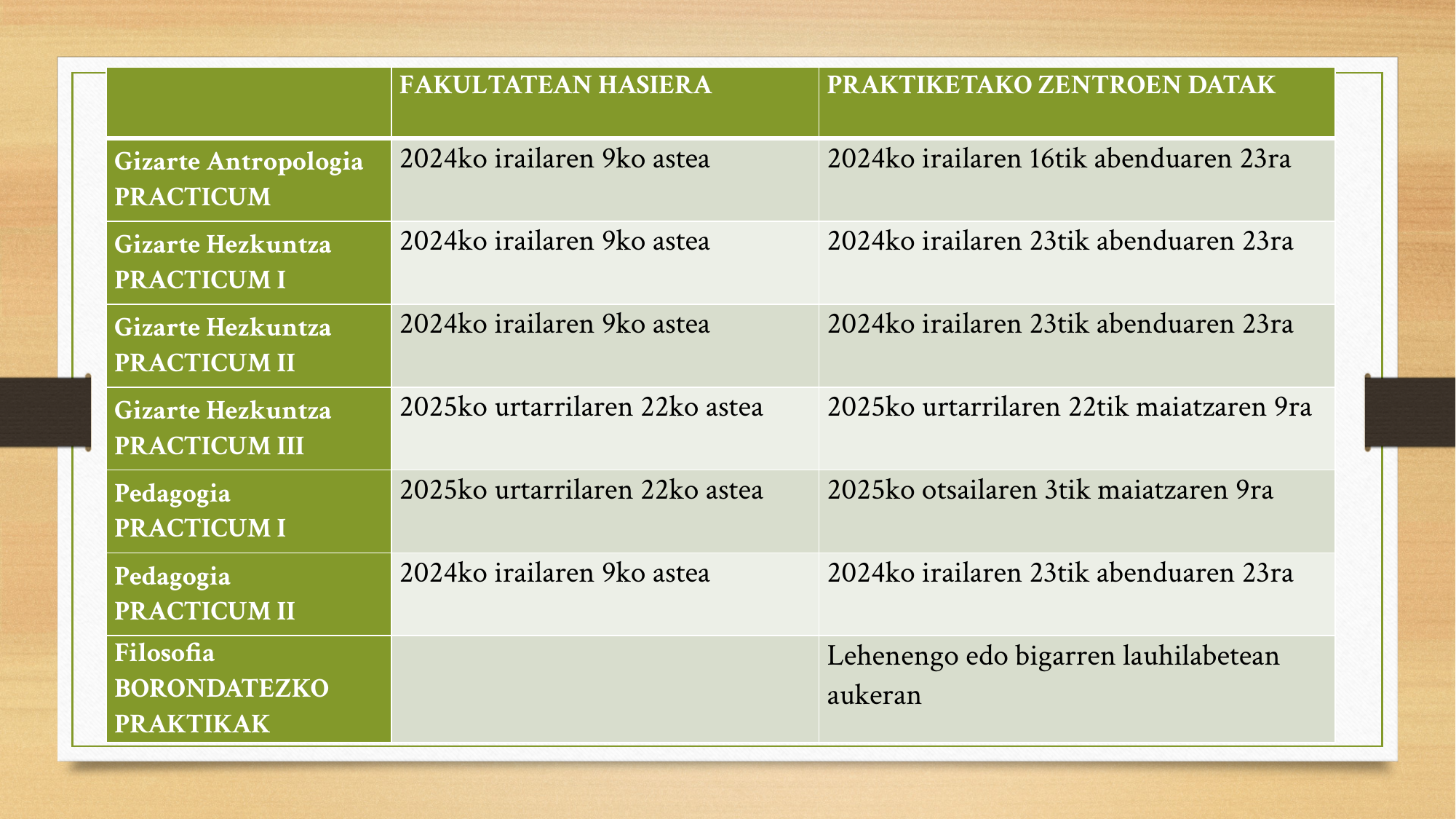

|  | FAKULTATEAN HASIERA | PRAKTIKETAKO ZENTROEN DATAK |
| --- | --- | --- |
| Gizarte Antropologia PRACTICUM | 2024ko irailaren 9ko astea | 2024ko irailaren 16tik abenduaren 23ra |
| Gizarte Hezkuntza PRACTICUM I | 2024ko irailaren 9ko astea | 2024ko irailaren 23tik abenduaren 23ra |
| Gizarte Hezkuntza PRACTICUM II | 2024ko irailaren 9ko astea | 2024ko irailaren 23tik abenduaren 23ra |
| Gizarte Hezkuntza PRACTICUM III | 2025ko urtarrilaren 22ko astea | 2025ko urtarrilaren 22tik maiatzaren 9ra |
| Pedagogia PRACTICUM I | 2025ko urtarrilaren 22ko astea | 2025ko otsailaren 3tik maiatzaren 9ra |
| Pedagogia PRACTICUM II | 2024ko irailaren 9ko astea | 2024ko irailaren 23tik abenduaren 23ra |
| Filosofia BORONDATEZKO PRAKTIKAK |  | Lehenengo edo bigarren lauhilabetean aukeran |